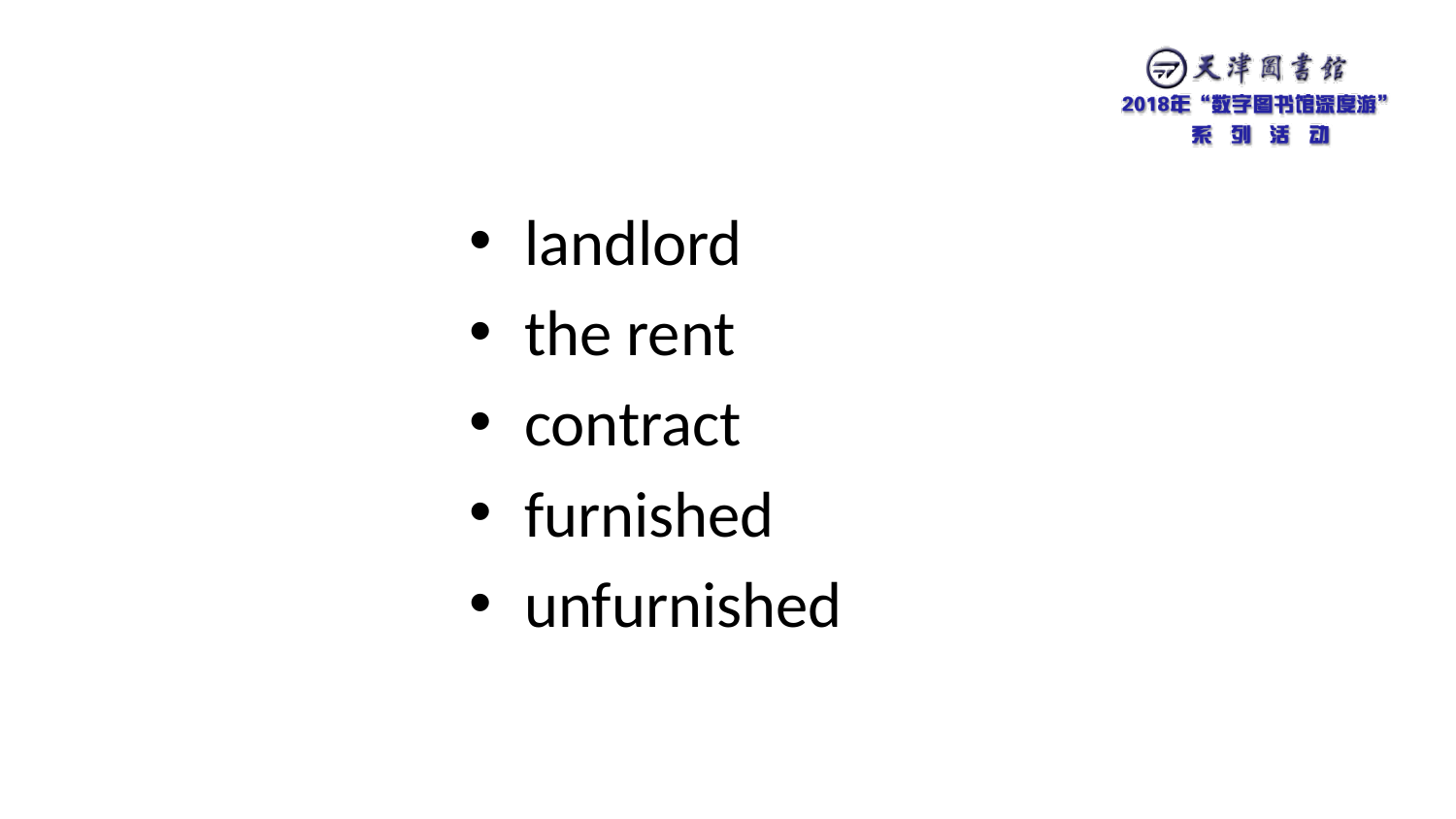

#
landlord
the rent
contract
furnished
unfurnished